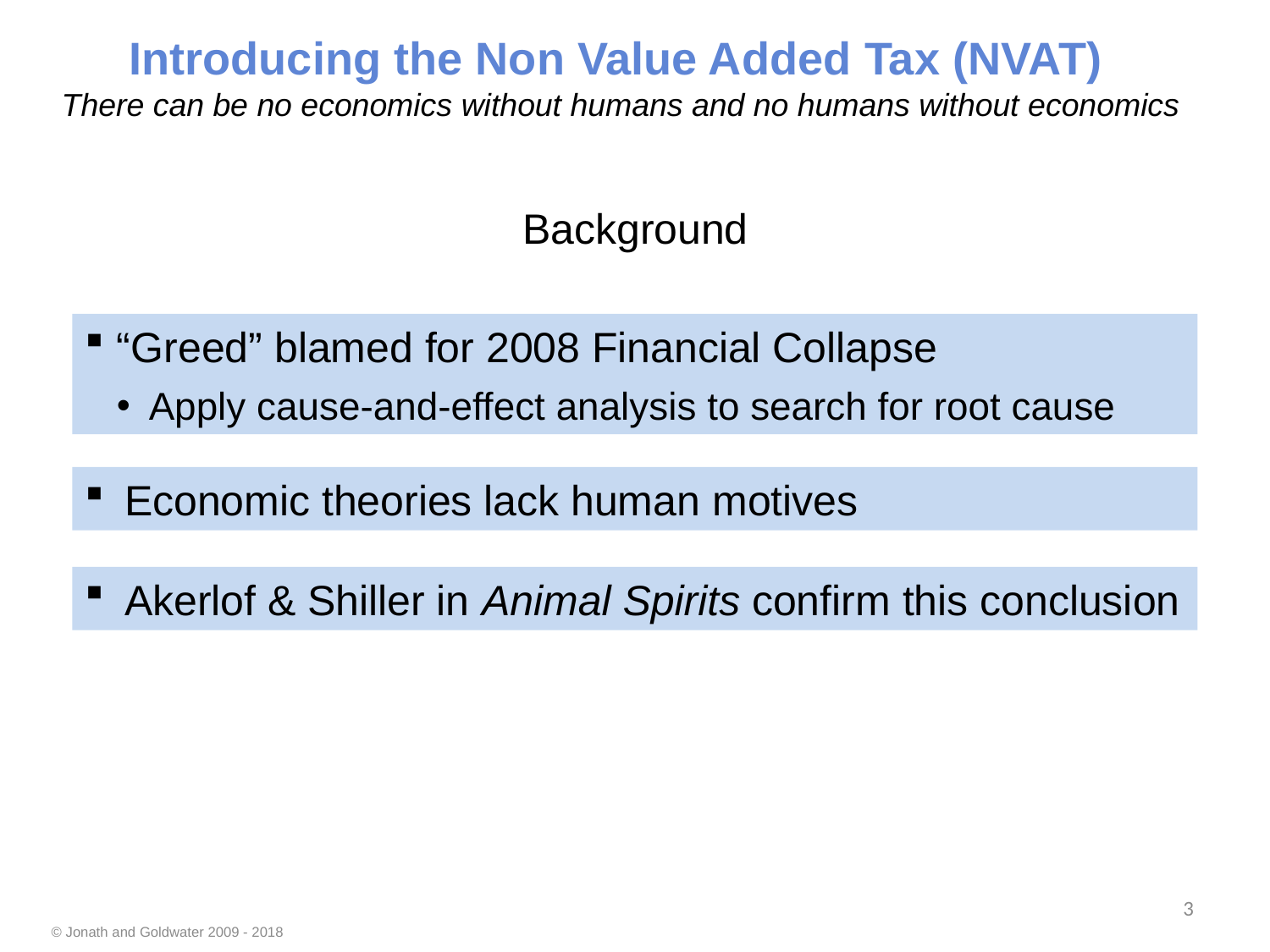

Introducing the Non Value Added Tax (NVAT)
There can be no economics without humans and no humans without economics
Background
“Greed” blamed for 2008 Financial Collapse
Apply cause-and-effect analysis to search for root cause
Economic theories lack human motives
Akerlof & Shiller in Animal Spirits confirm this conclusion
3
© Jonath and Goldwater 2009 - 2018